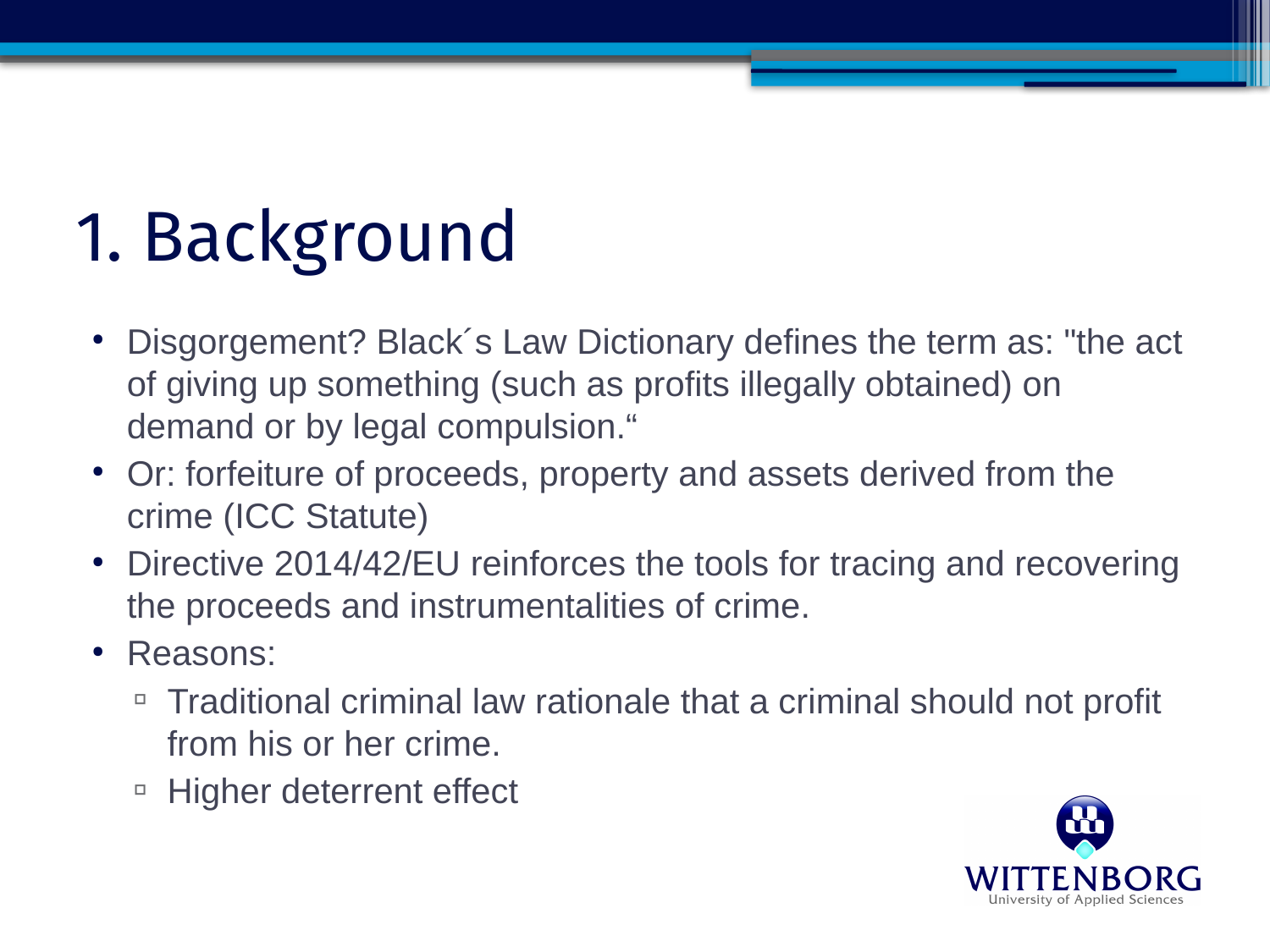

# 1. Background
Disgorgement? Black´s Law Dictionary defines the term as: "the act of giving up something (such as profits illegally obtained) on demand or by legal compulsion.“
Or: forfeiture of proceeds, property and assets derived from the crime (ICC Statute)
Directive 2014/42/EU reinforces the tools for tracing and recovering the proceeds and instrumentalities of crime.
Reasons:
Traditional criminal law rationale that a criminal should not profit from his or her crime.
Higher deterrent effect